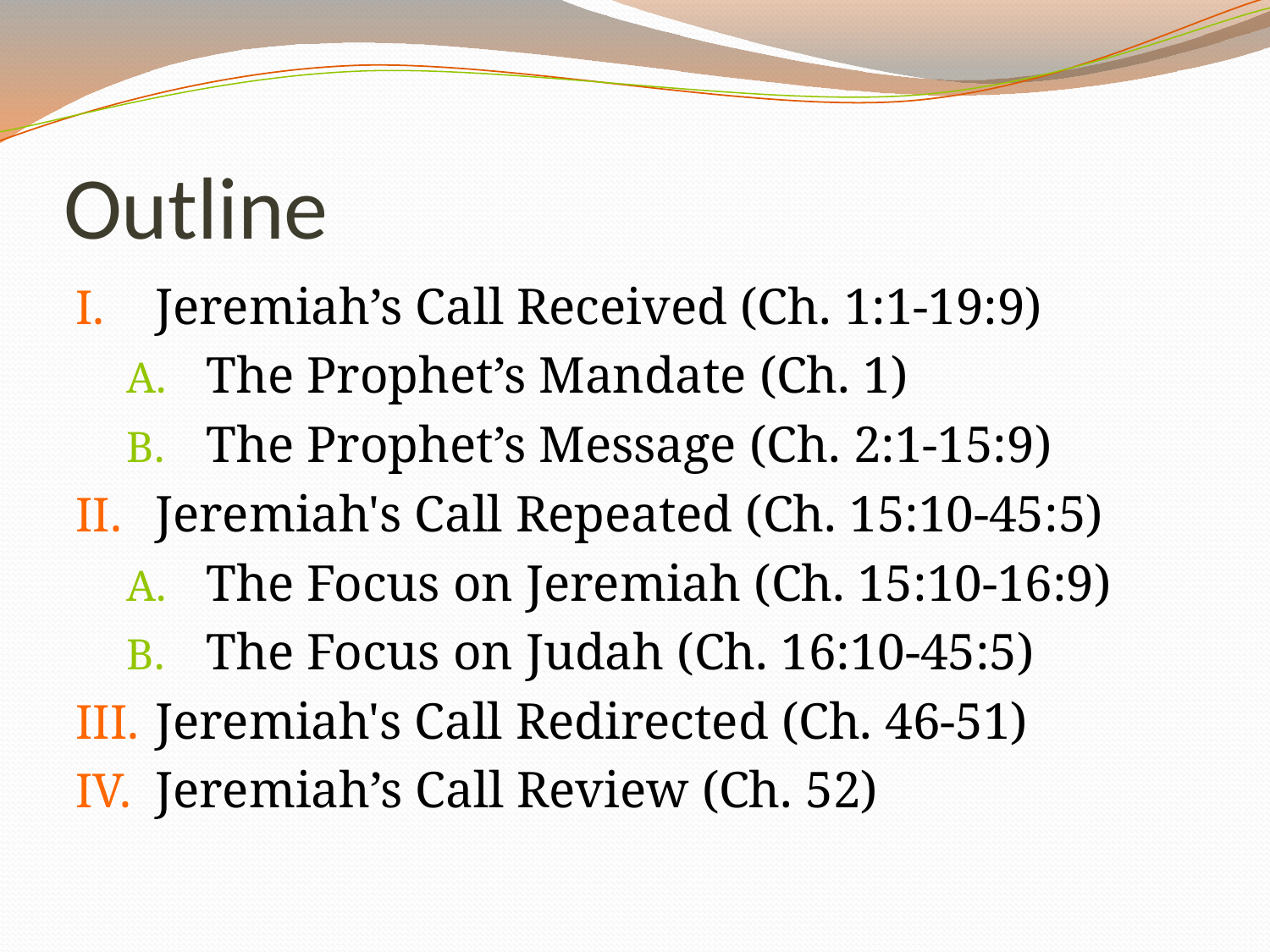

# Outline
Jeremiah’s Call Received (Ch. 1:1-19:9)
The Prophet’s Mandate (Ch. 1)
The Prophet’s Message (Ch. 2:1-15:9)
Jeremiah's Call Repeated (Ch. 15:10-45:5)
The Focus on Jeremiah (Ch. 15:10-16:9)
The Focus on Judah (Ch. 16:10-45:5)
Jeremiah's Call Redirected (Ch. 46-51)
Jeremiah’s Call Review (Ch. 52)